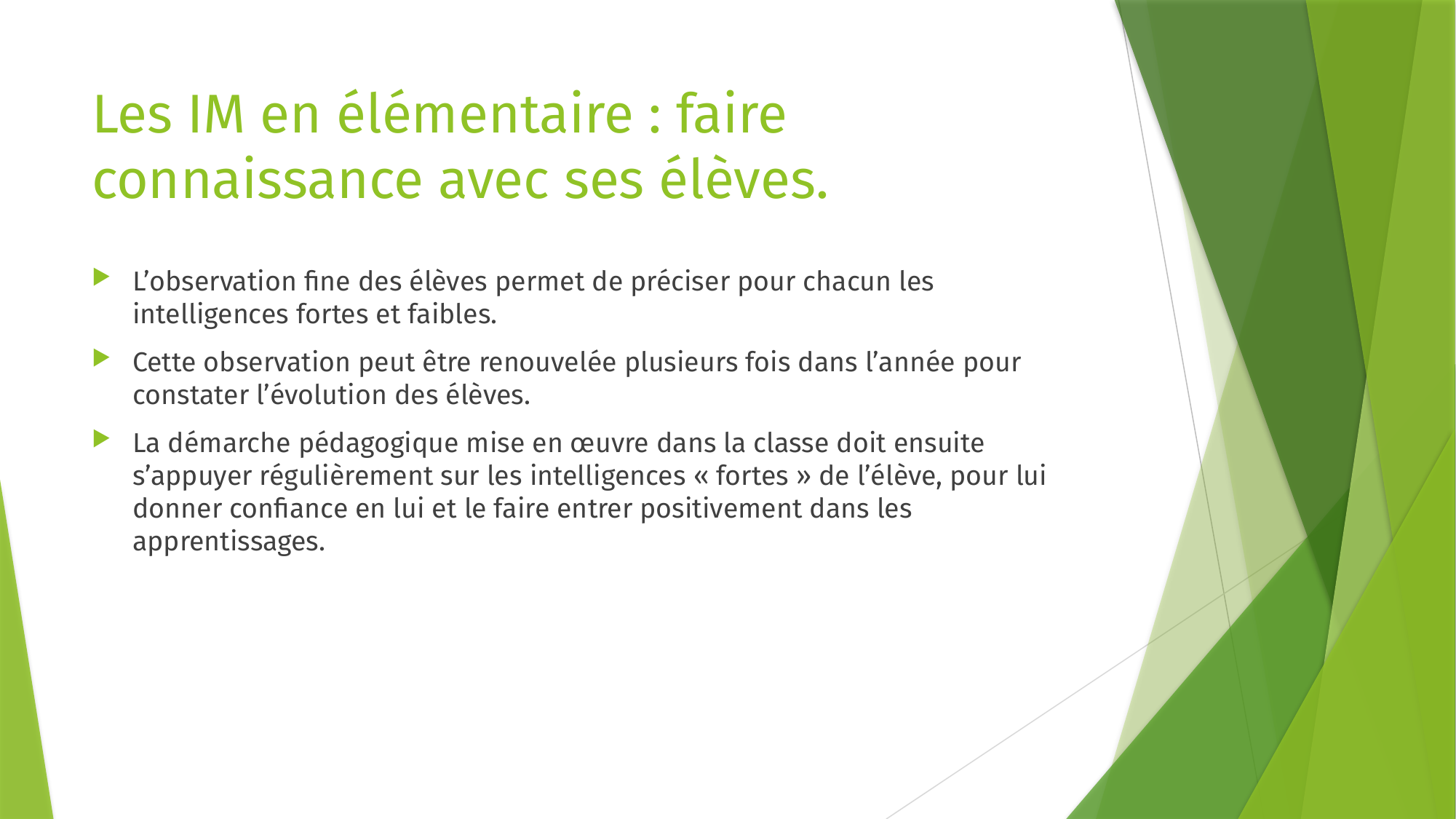

# Les IM en élémentaire : faire connaissance avec ses élèves.
L’observation fine des élèves permet de préciser pour chacun les intelligences fortes et faibles.
Cette observation peut être renouvelée plusieurs fois dans l’année pour constater l’évolution des élèves.
La démarche pédagogique mise en œuvre dans la classe doit ensuite s’appuyer régulièrement sur les intelligences « fortes » de l’élève, pour lui donner confiance en lui et le faire entrer positivement dans les apprentissages.